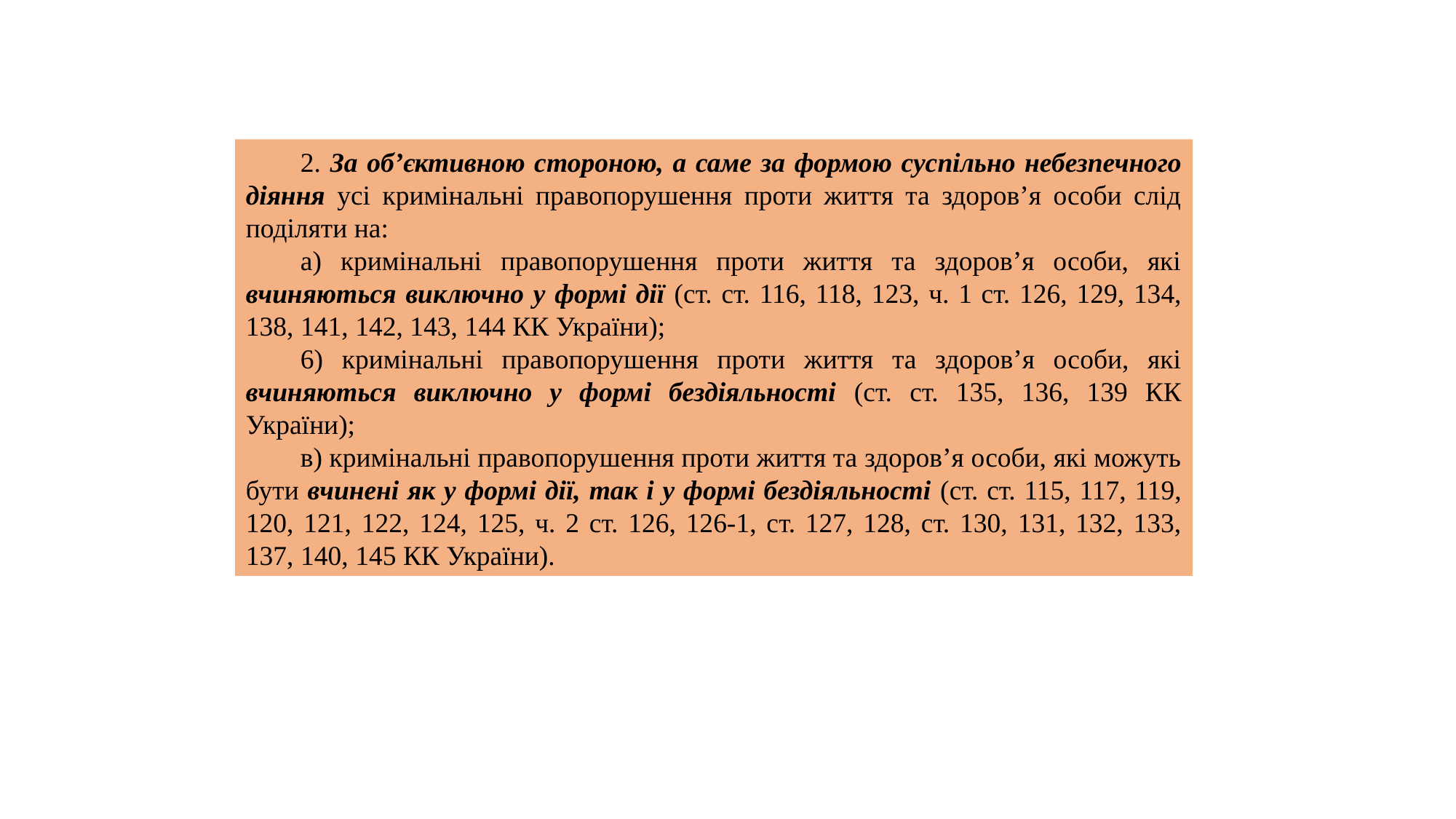

2. За об’єктивною стороною, а саме за формою суспільно небезпечного діяння усі кримінальні правопорушення проти життя та здоров’я особи слід поділяти на:
а) кримінальні правопорушення проти життя та здоров’я особи, які вчиняються виключно у формі дії (ст. ст. 116, 118, 123, ч. 1 ст. 126, 129, 134, 138, 141, 142, 143, 144 КК України);
6) кримінальні правопорушення проти життя та здоров’я особи, які вчиняються виключно у формі бездіяльності (ст. ст. 135, 136, 139 КК України);
в) кримінальні правопорушення проти життя та здоров’я особи, які можуть бути вчинені як у формі дії, так і у формі бездіяльності (ст. ст. 115, 117, 119, 120, 121, 122, 124, 125, ч. 2 ст. 126, 126-1, ст. 127, 128, ст. 130, 131, 132, 133, 137, 140, 145 КК України).